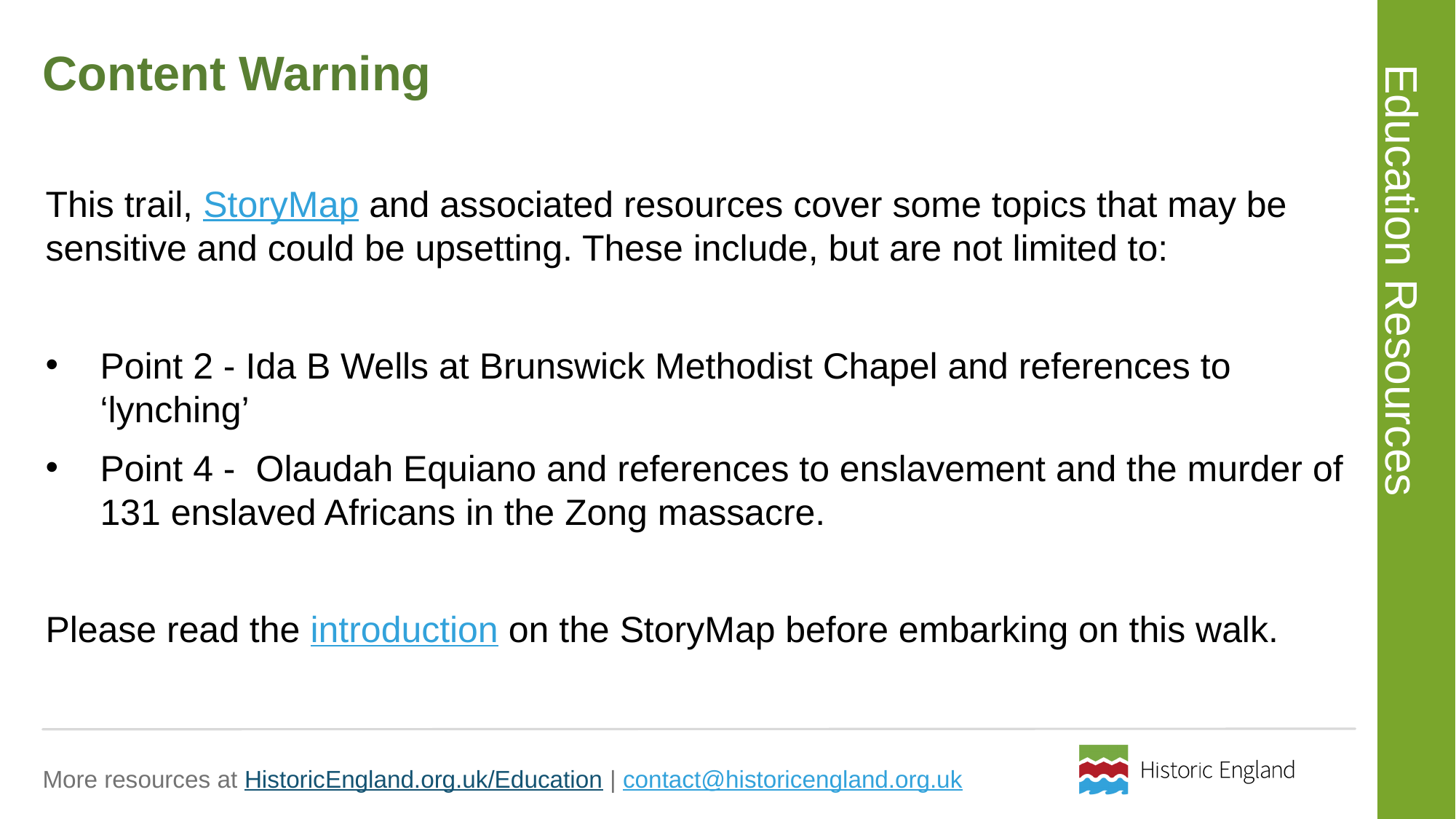

# Content Warning
This trail, StoryMap and associated resources cover some topics that may be sensitive and could be upsetting. These include, but are not limited to:

Point 2 - Ida B Wells at Brunswick Methodist Chapel and references to  ‘lynching’
Point 4 -  Olaudah Equiano and references to enslavement and the murder of 131 enslaved Africans in the Zong massacre.​

Please read the introduction on the StoryMap before embarking on this walk.